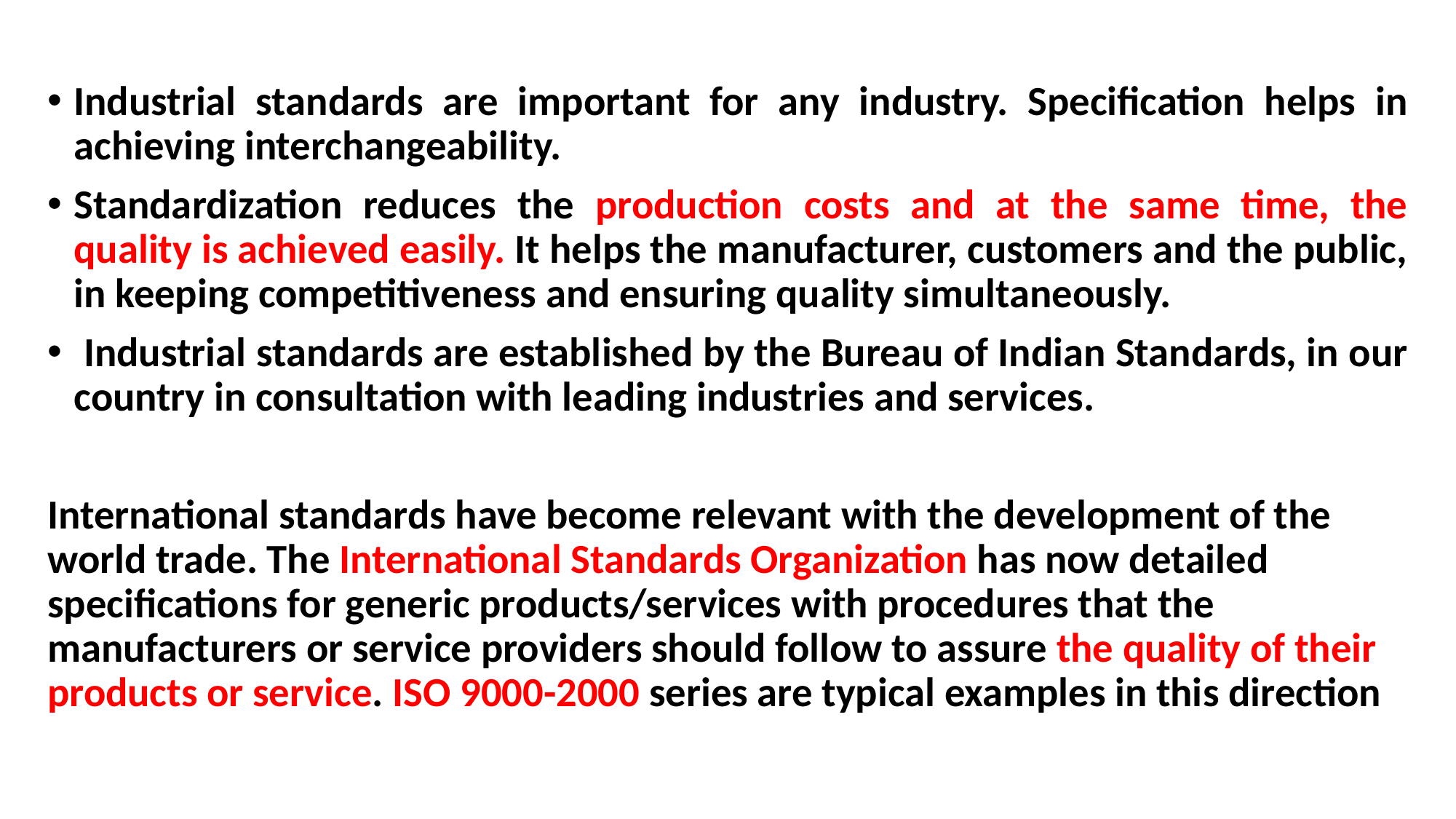

Industrial standards are important for any industry. Specification helps in achieving interchangeability.
Standardization reduces the production costs and at the same time, the quality is achieved easily. It helps the manufacturer, customers and the public, in keeping competitiveness and ensuring quality simultaneously.
 Industrial standards are established by the Bureau of Indian Standards, in our country in consultation with leading industries and services.

International standards have become relevant with the development of the world trade. The International Standards Organization has now detailed specifications for generic products/services with procedures that the manufacturers or service providers should follow to assure the quality of their products or service. ISO 9000-2000 series are typical examples in this direction